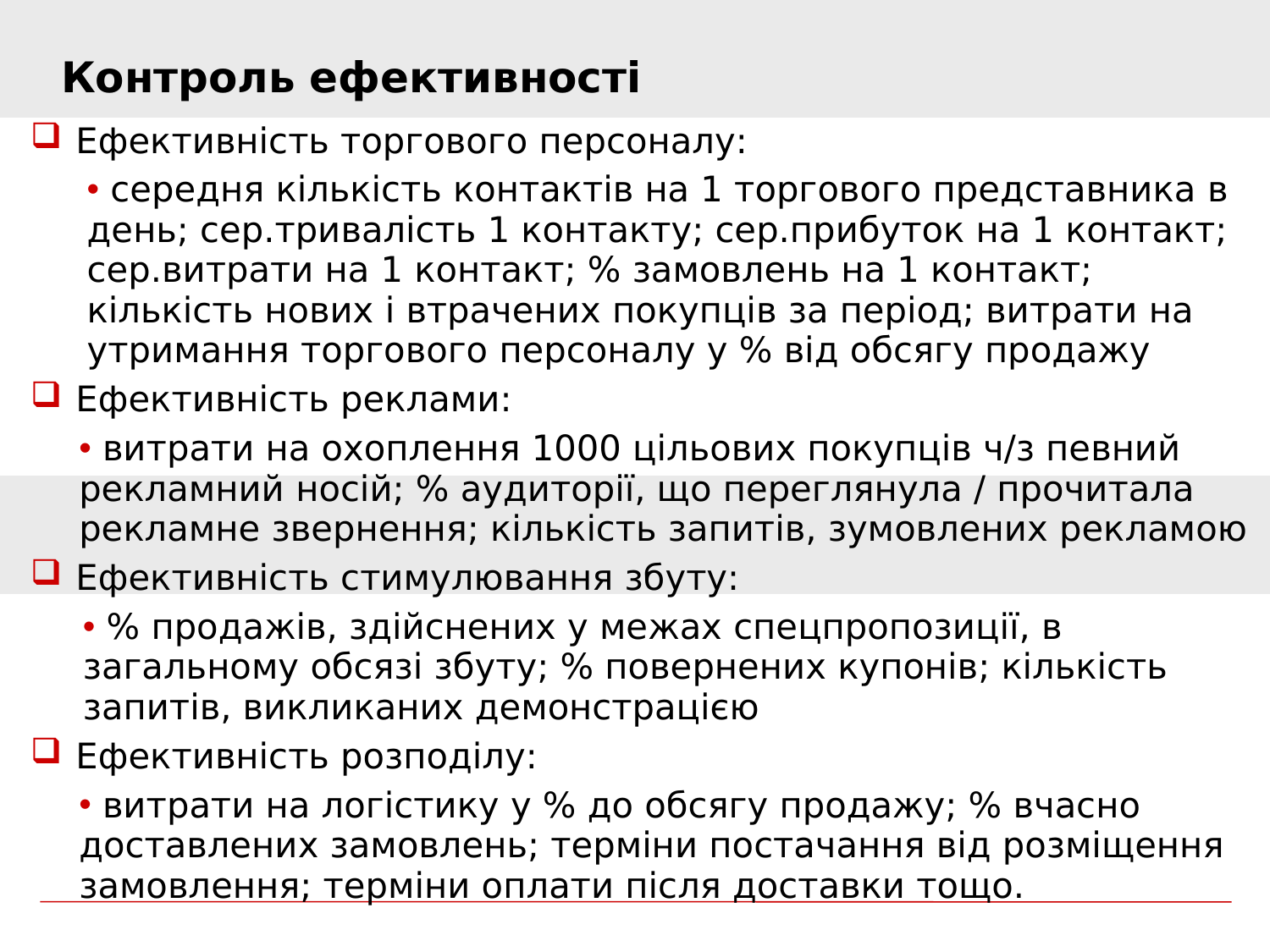

Контроль ефективності
Ефективність торгового персоналу:
 середня кількість контактів на 1 торгового представника в день; сер.тривалість 1 контакту; сер.прибуток на 1 контакт; сер.витрати на 1 контакт; % замовлень на 1 контакт; кількість нових і втрачених покупців за період; витрати на утримання торгового персоналу у % від обсягу продажу
Ефективність реклами:
 витрати на охоплення 1000 цільових покупців ч/з певний рекламний носій; % аудиторії, що переглянула / прочитала рекламне звернення; кількість запитів, зумовлених рекламою
Ефективність стимулювання збуту:
 % продажів, здійснених у межах спецпропозиції, в загальному обсязі збуту; % повернених купонів; кількість запитів, викликаних демонстрацією
Ефективність розподілу:
 витрати на логістику у % до обсягу продажу; % вчасно доставлених замовлень; терміни постачання від розміщення замовлення; терміни оплати після доставки тощо.